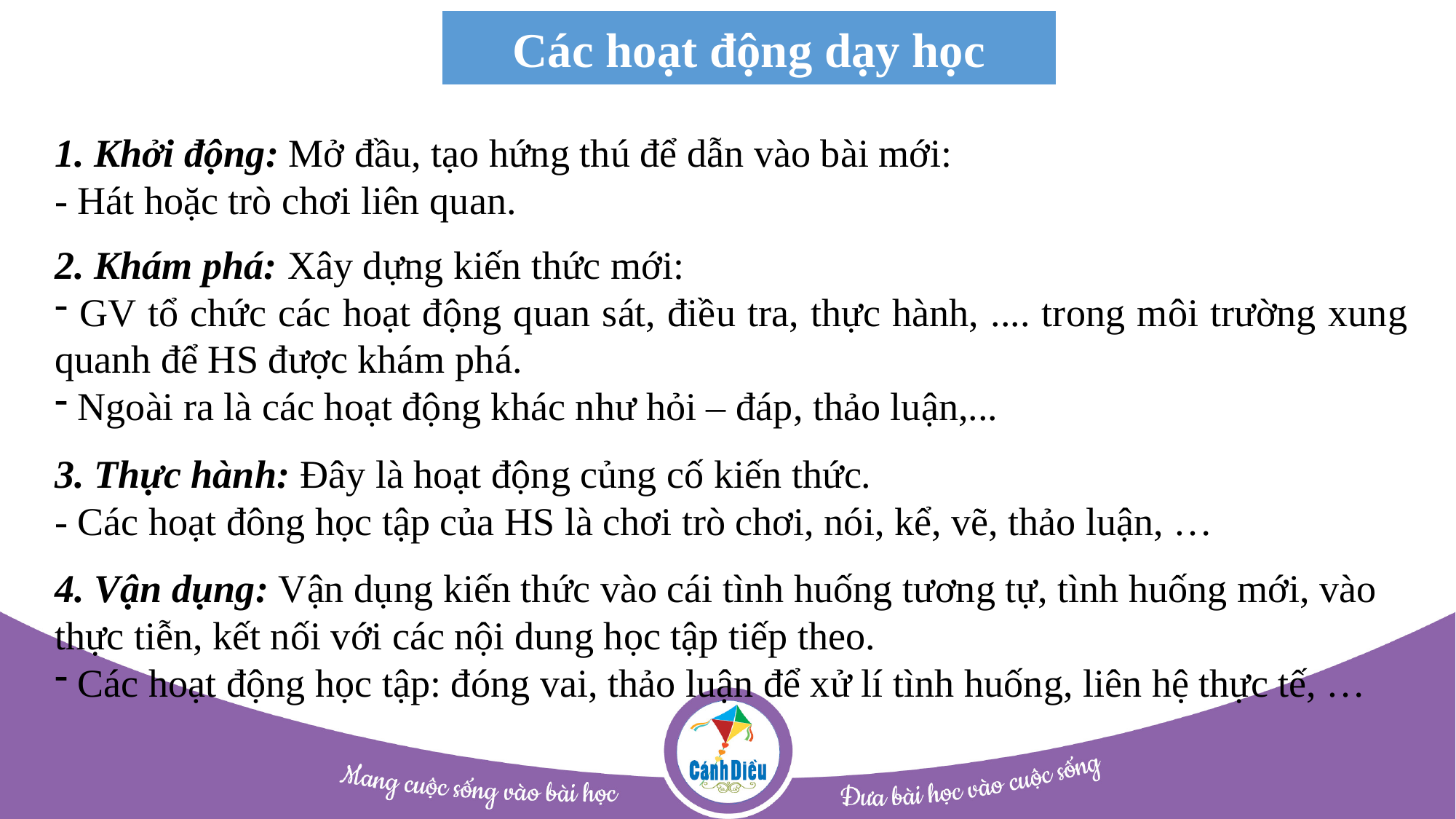

Các hoạt động dạy học
1. Khởi động: Mở đầu, tạo hứng thú để dẫn vào bài mới:
- Hát hoặc trò chơi liên quan.

2. Khám phá: Xây dựng kiến thức mới:
 GV tổ chức các hoạt động quan sát, điều tra, thực hành, .... trong môi trường xung quanh để HS được khám phá.
 Ngoài ra là các hoạt động khác như hỏi – đáp, thảo luận,...
3. Thực hành: Đây là hoạt động củng cố kiến thức.
- Các hoạt đông học tập của HS là chơi trò chơi, nói, kể, vẽ, thảo luận, …
4. Vận dụng: Vận dụng kiến thức vào cái tình huống tương tự, tình huống mới, vào thực tiễn, kết nối với các nội dung học tập tiếp theo.
 Các hoạt động học tập: đóng vai, thảo luận để xử lí tình huống, liên hệ thực tế, …